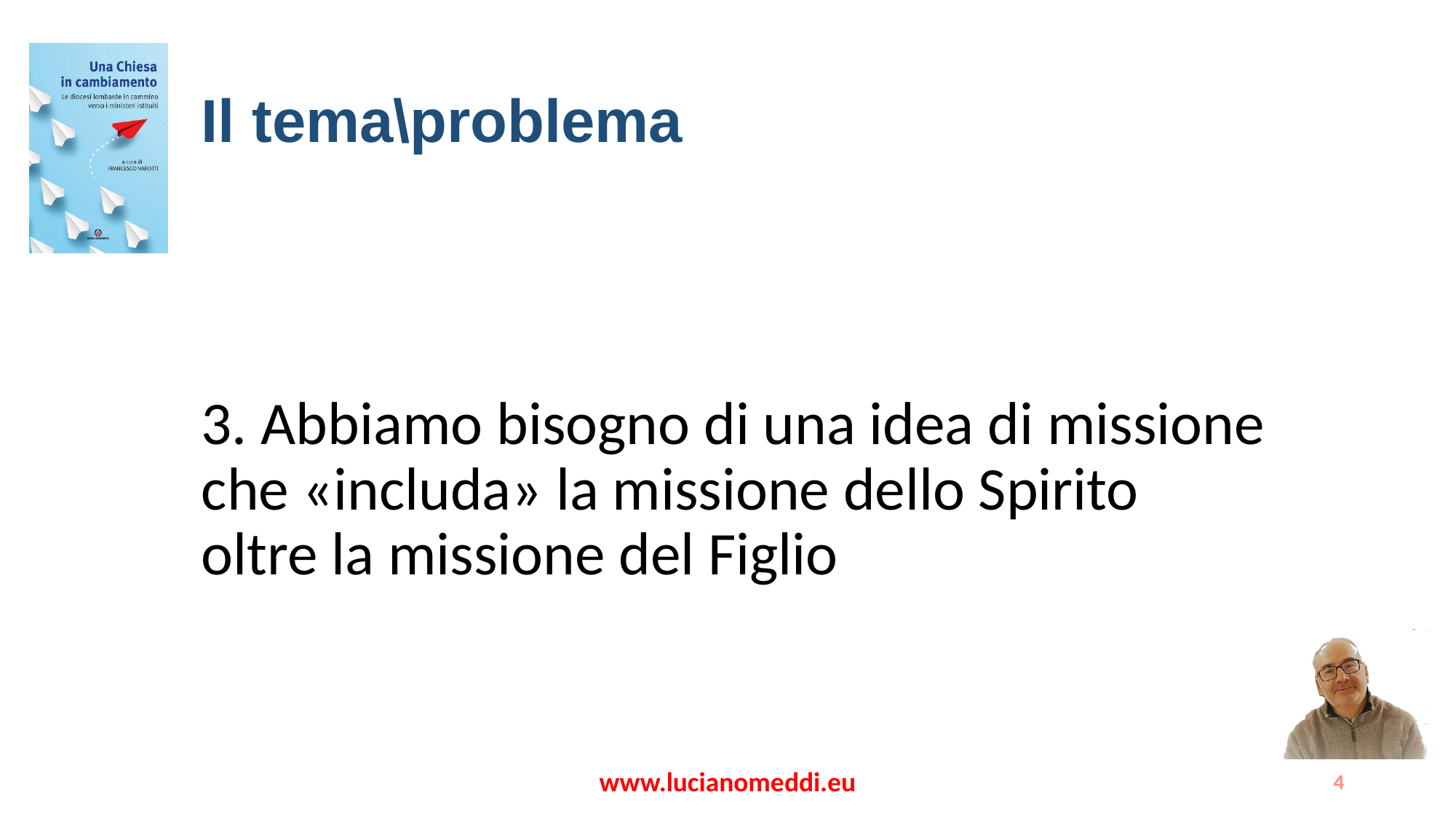

# Il tema\problema

3. Abbiamo bisogno di una idea di missione che «includa» la missione dello Spirito
oltre la missione del Figlio
www.lucianomeddi.eu
4